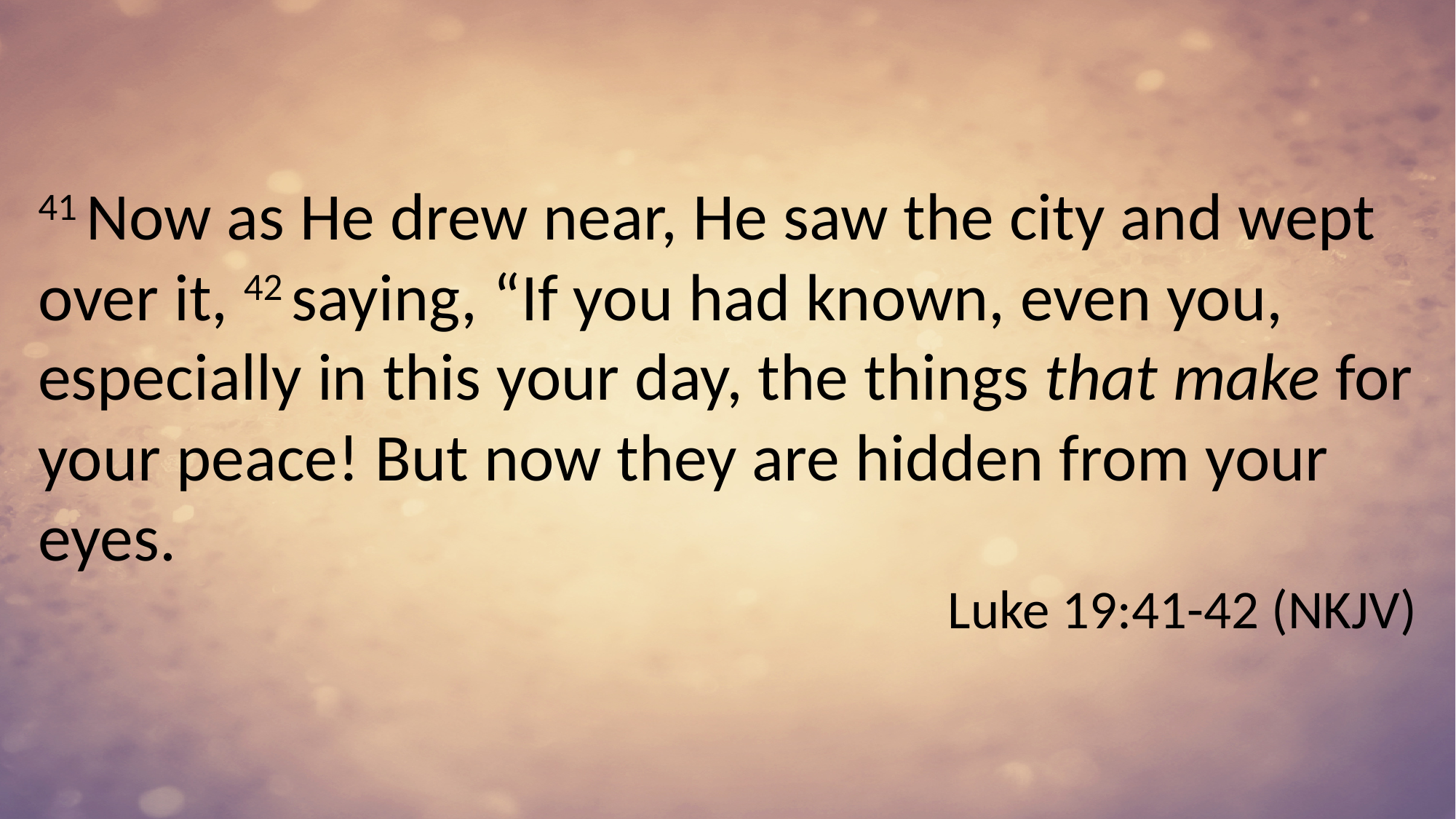

41 Now as He drew near, He saw the city and wept over it, 42 saying, “If you had known, even you, especially in this your day, the things that make for your peace! But now they are hidden from your eyes.
Luke 19:41-42 (NKJV)